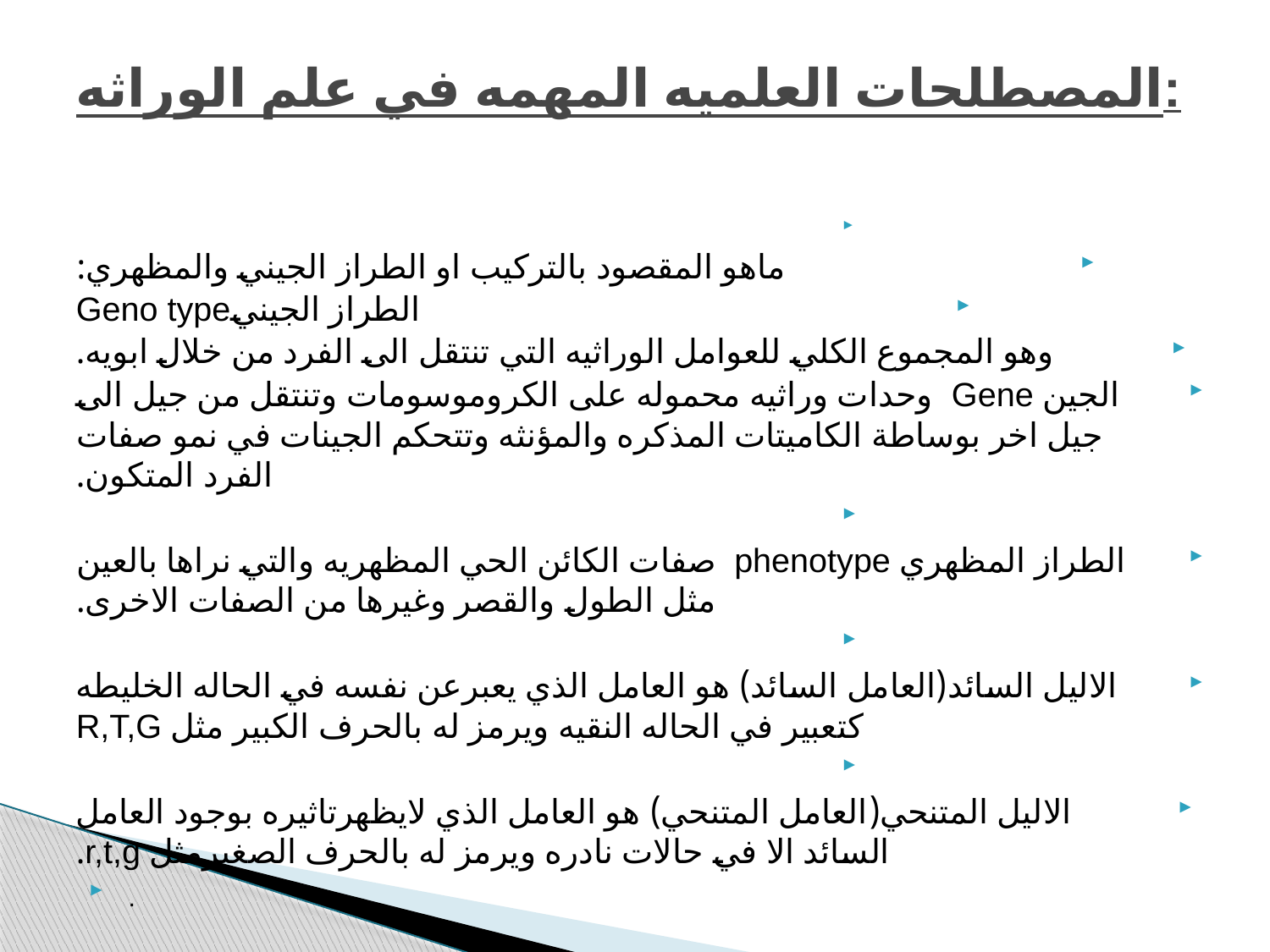

# المصطلحات العلميه المهمه في علم الوراثه:

ماهو المقصود بالتركيب او الطراز الجيني والمظهري:
الطراز الجينيGeno type
وهو المجموع الكلي للعوامل الوراثيه التي تنتقل الى الفرد من خلال ابويه.
الجين Gene  وحدات وراثيه محموله على الكروموسومات وتنتقل من جيل الى جيل اخر بوساطة الكاميتات المذكره والمؤنثه وتتحكم الجينات في نمو صفات الفرد المتكون.

الطراز المظهري phenotype  صفات الكائن الحي المظهريه والتي نراها بالعين مثل الطول والقصر وغيرها من الصفات الاخرى.

الاليل السائد(العامل السائد) هو العامل الذي يعبرعن نفسه في الحاله الخليطه كتعبير في الحاله النقيه ويرمز له بالحرف الكبير مثل R,T,G

الاليل المتنحي(العامل المتنحي) هو العامل الذي لايظهرتاثيره بوجود العامل السائد الا في حالات نادره ويرمز له بالحرف الصغيرمثل r,t,g.
 .